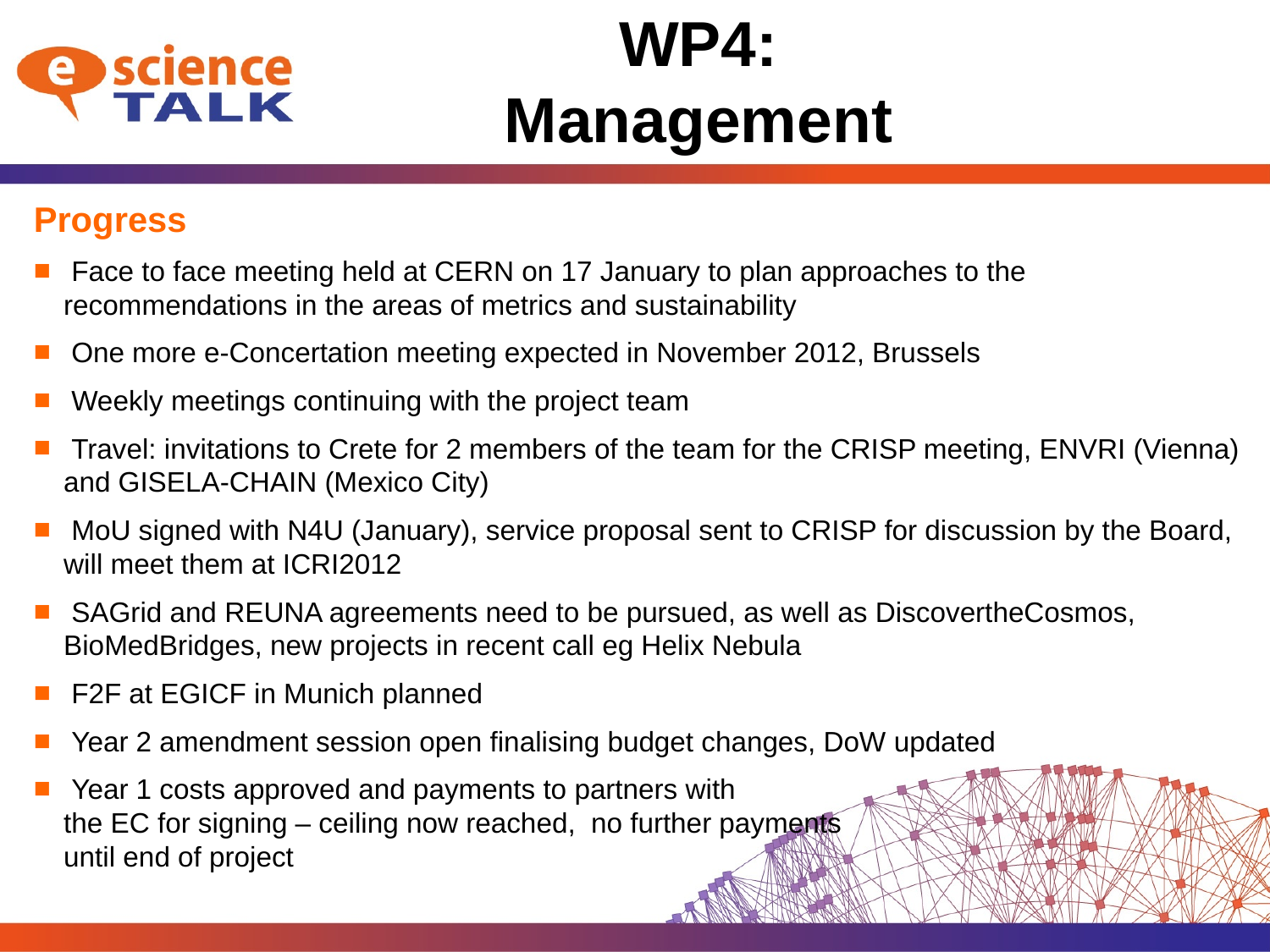

# WP4: Management
Progress
 Face to face meeting held at CERN on 17 January to plan approaches to the recommendations in the areas of metrics and sustainability
 One more e-Concertation meeting expected in November 2012, Brussels
 Weekly meetings continuing with the project team
 Travel: invitations to Crete for 2 members of the team for the CRISP meeting, ENVRI (Vienna) and GISELA-CHAIN (Mexico City)
 MoU signed with N4U (January), service proposal sent to CRISP for discussion by the Board, will meet them at ICRI2012
 SAGrid and REUNA agreements need to be pursued, as well as DiscovertheCosmos, BioMedBridges, new projects in recent call eg Helix Nebula
 F2F at EGICF in Munich planned
 Year 2 amendment session open finalising budget changes, DoW updated
 Year 1 costs approved and payments to partners with
the EC for signing – ceiling now reached,  no further payments
until end of project